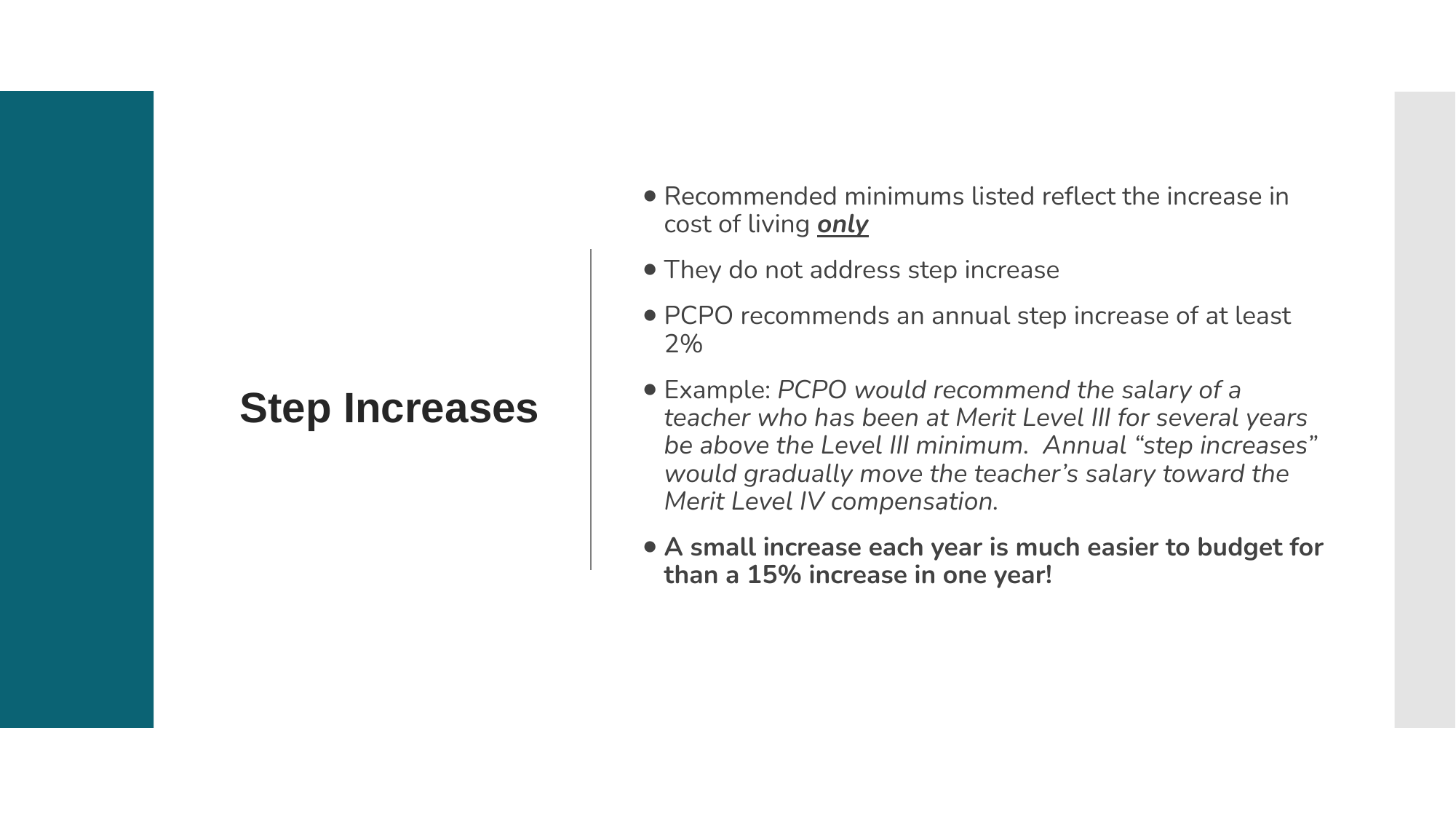

# Step Increases
Recommended minimums listed reflect the increase in cost of living only
They do not address step increase
PCPO recommends an annual step increase of at least 2%
Example: PCPO would recommend the salary of a teacher who has been at Merit Level III for several years be above the Level III minimum.  Annual “step increases” would gradually move the teacher’s salary toward the Merit Level IV compensation.
A small increase each year is much easier to budget for than a 15% increase in one year!